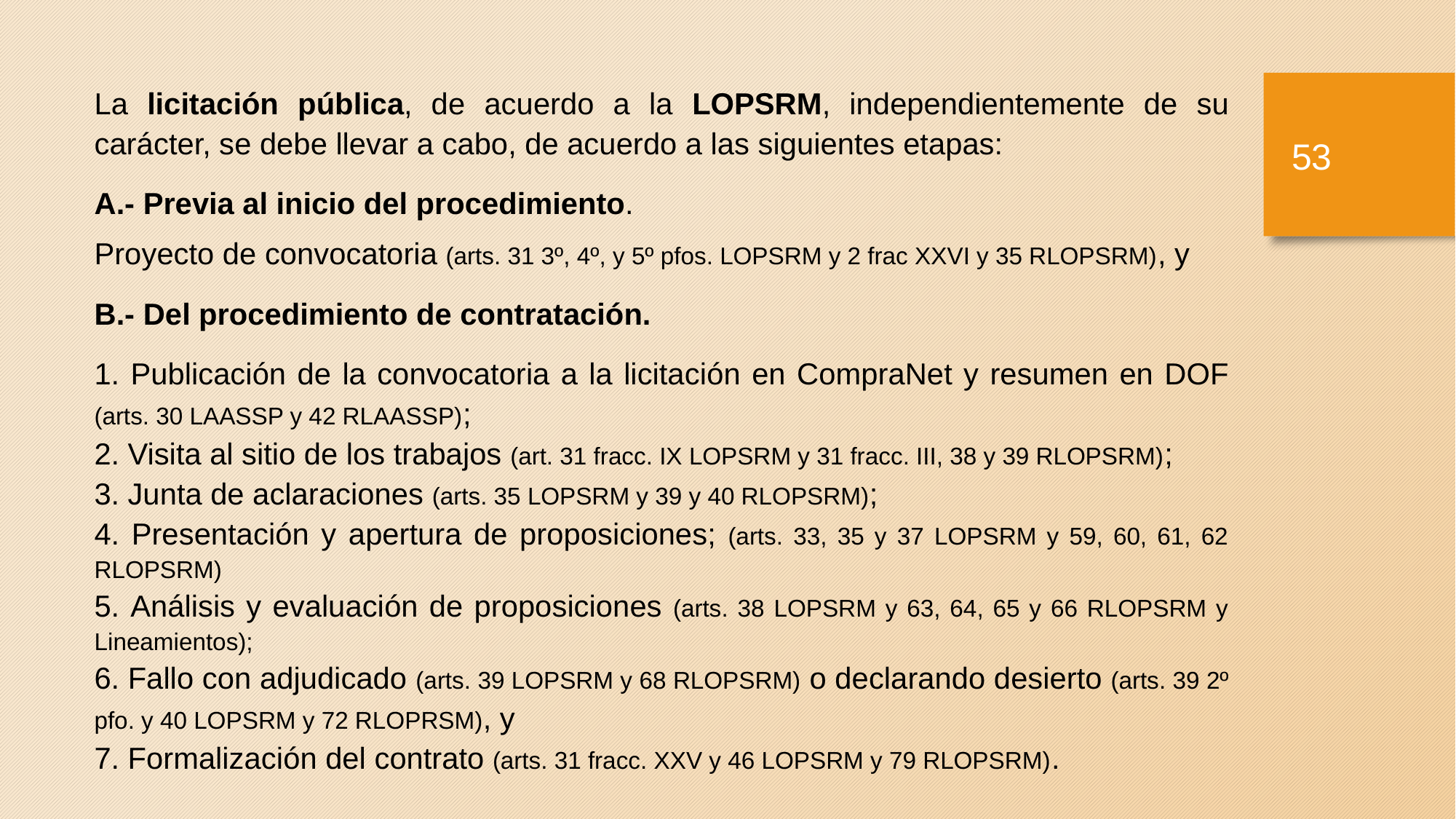

La licitación pública, de acuerdo a la LOPSRM, independientemente de su carácter, se debe llevar a cabo, de acuerdo a las siguientes etapas:

A.- Previa al inicio del procedimiento.

Proyecto de convocatoria (arts. 31 3º, 4º, y 5º pfos. LOPSRM y 2 frac XXVI y 35 RLOPSRM), y

B.- Del procedimiento de contratación.

 Publicación de la convocatoria a la licitación en CompraNet y resumen en DOF (arts. 30 LAASSP y 42 RLAASSP);
 Visita al sitio de los trabajos (art. 31 fracc. IX LOPSRM y 31 fracc. III, 38 y 39 RLOPSRM);
 Junta de aclaraciones (arts. 35 LOPSRM y 39 y 40 RLOPSRM);
 Presentación y apertura de proposiciones; (arts. 33, 35 y 37 LOPSRM y 59, 60, 61, 62 RLOPSRM)
 Análisis y evaluación de proposiciones (arts. 38 LOPSRM y 63, 64, 65 y 66 RLOPSRM y Lineamientos);
 Fallo con adjudicado (arts. 39 LOPSRM y 68 RLOPSRM) o declarando desierto (arts. 39 2º pfo. y 40 LOPSRM y 72 RLOPRSM), y
 Formalización del contrato (arts. 31 fracc. XXV y 46 LOPSRM y 79 RLOPSRM).
53